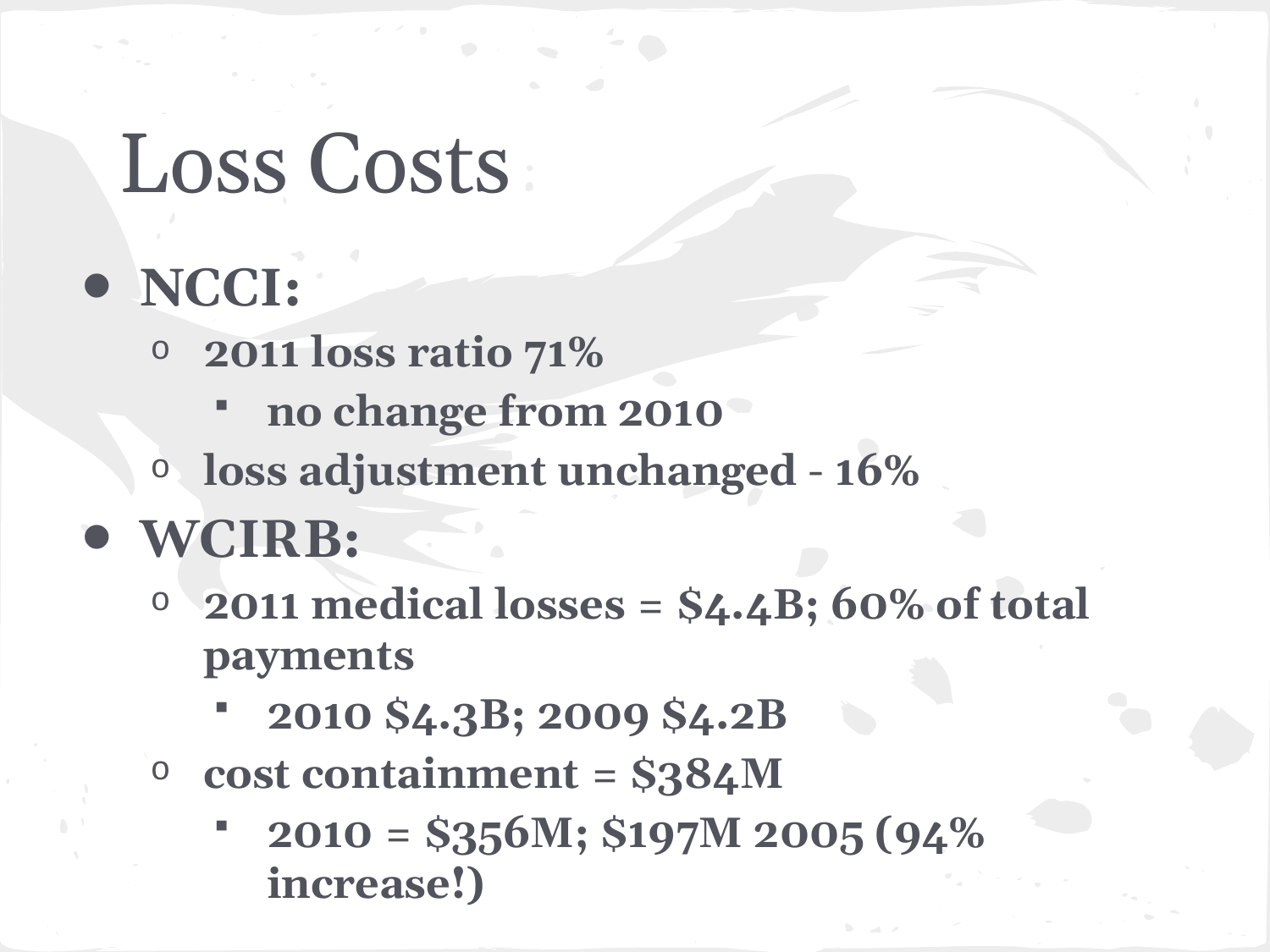

# Loss Costs
NCCI:
2011 loss ratio 71%
no change from 2010
loss adjustment unchanged - 16%
WCIRB:
2011 medical losses = $4.4B; 60% of total payments
2010 $4.3B; 2009 $4.2B
cost containment = $384M
2010 = $356M; $197M 2005 (94% increase!)